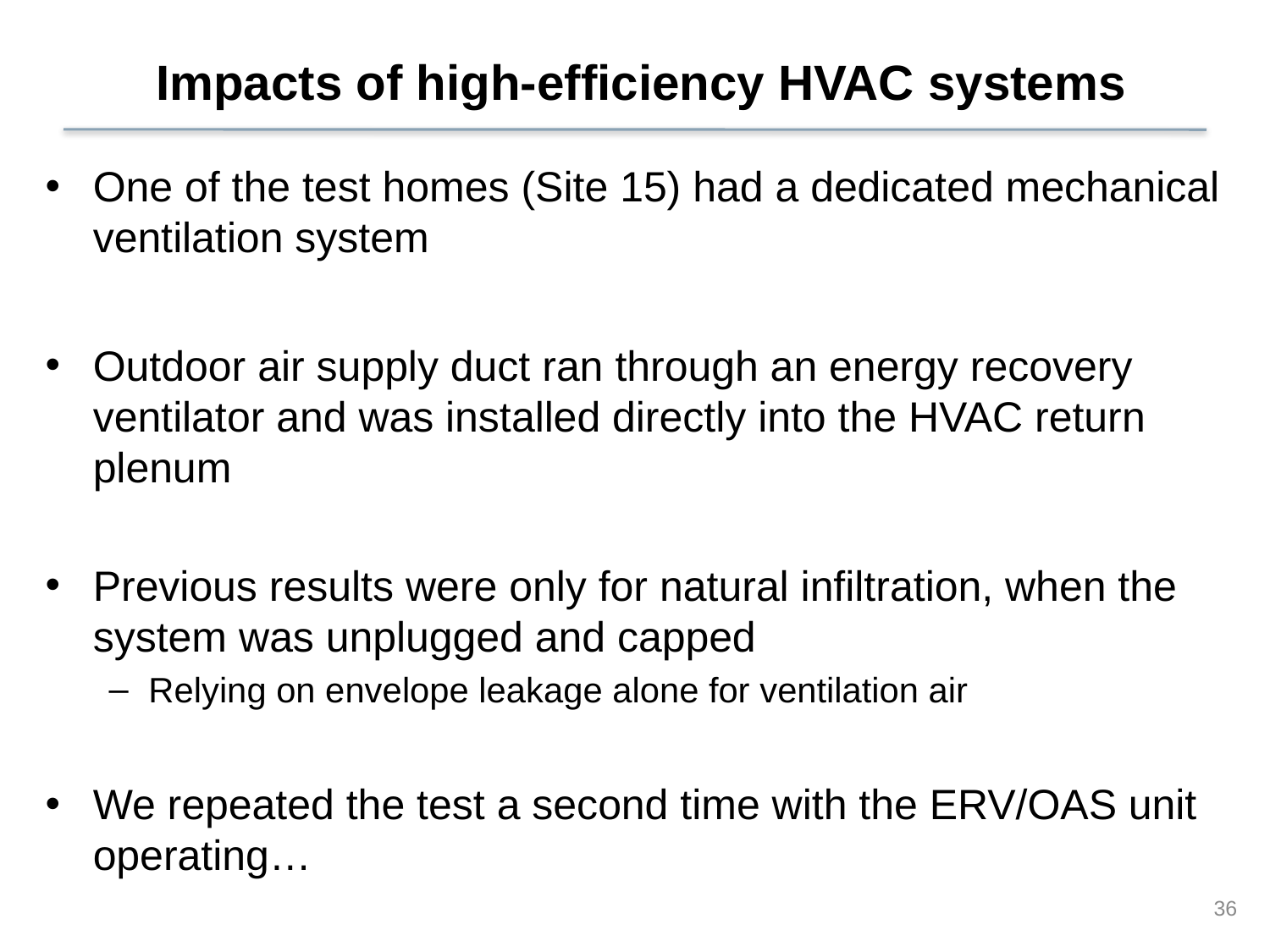

# Impacts of high-efficiency HVAC systems
One of the test homes (Site 15) had a dedicated mechanical ventilation system

Outdoor air supply duct ran through an energy recovery ventilator and was installed directly into the HVAC return plenum

Previous results were only for natural infiltration, when the system was unplugged and capped
Relying on envelope leakage alone for ventilation air

We repeated the test a second time with the ERV/OAS unit operating…

36